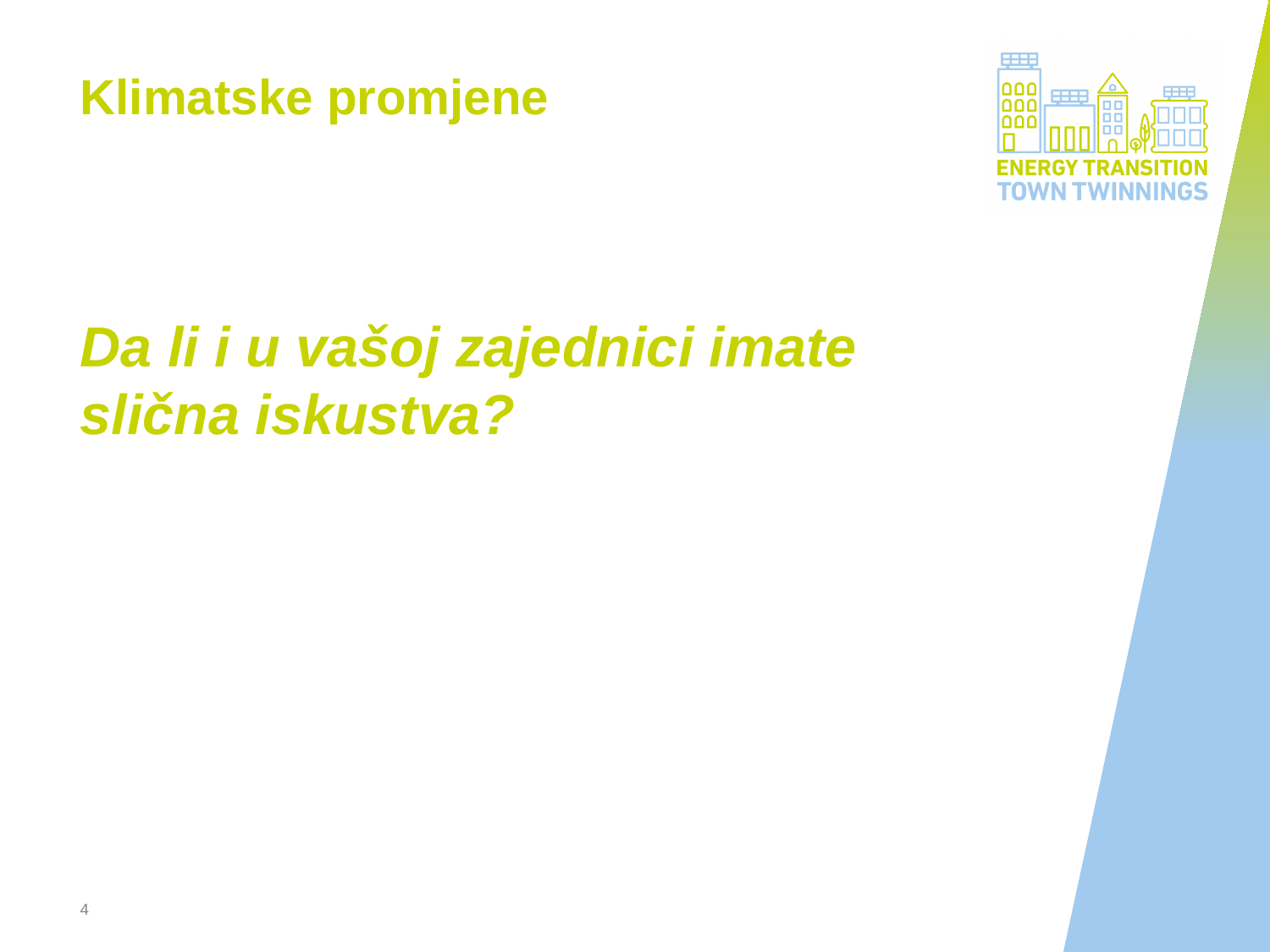

Klimatske promjene
Da li i u vašoj zajednici imate
slična iskustva?